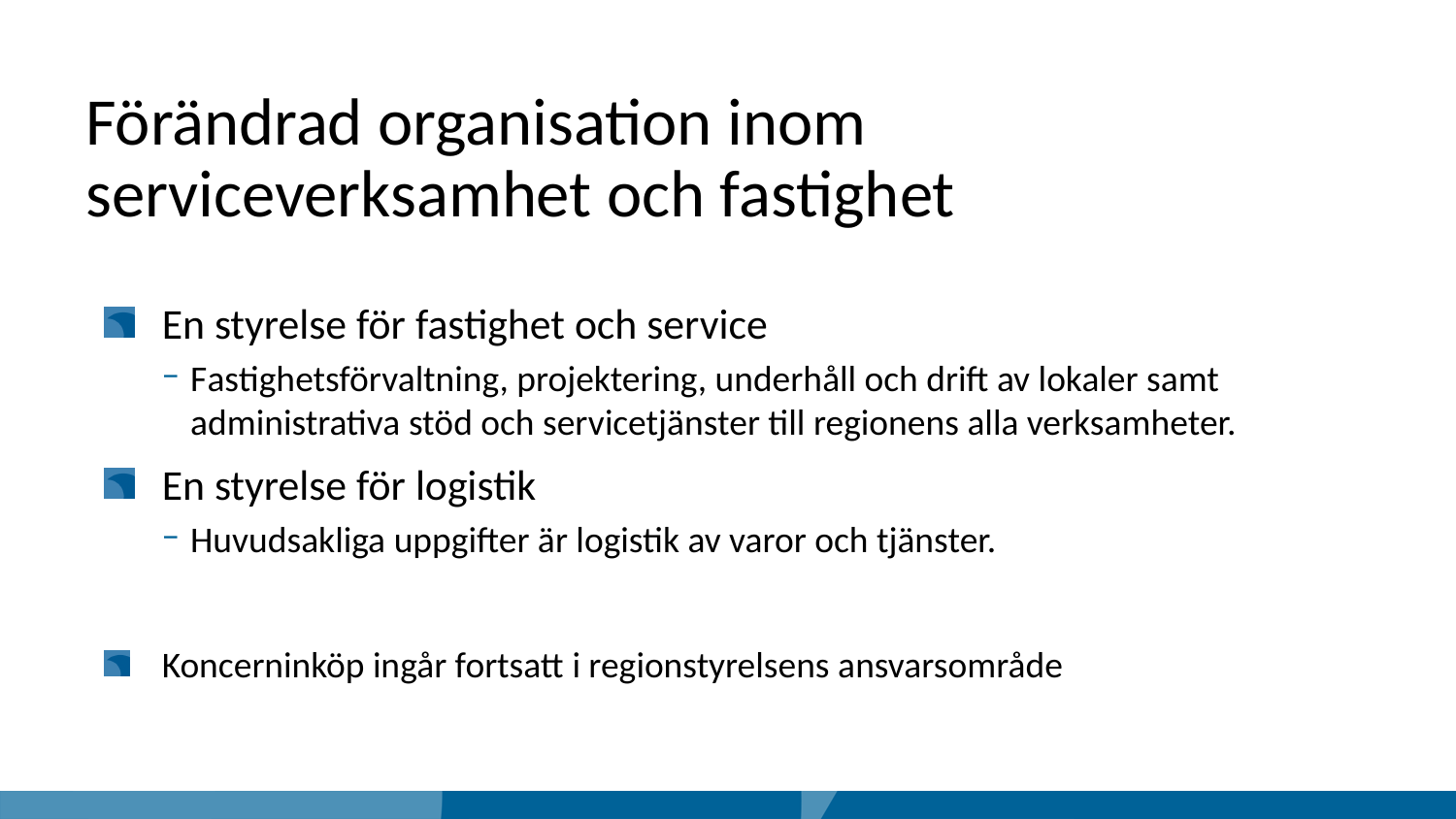

# Förändrad organisation inom serviceverksamhet och fastighet
En styrelse för fastighet och service
Fastighetsförvaltning, projektering, underhåll och drift av lokaler samt administrativa stöd och servicetjänster till regionens alla verksamheter.
En styrelse för logistik
Huvudsakliga uppgifter är logistik av varor och tjänster.

Koncerninköp ingår fortsatt i regionstyrelsens ansvarsområde